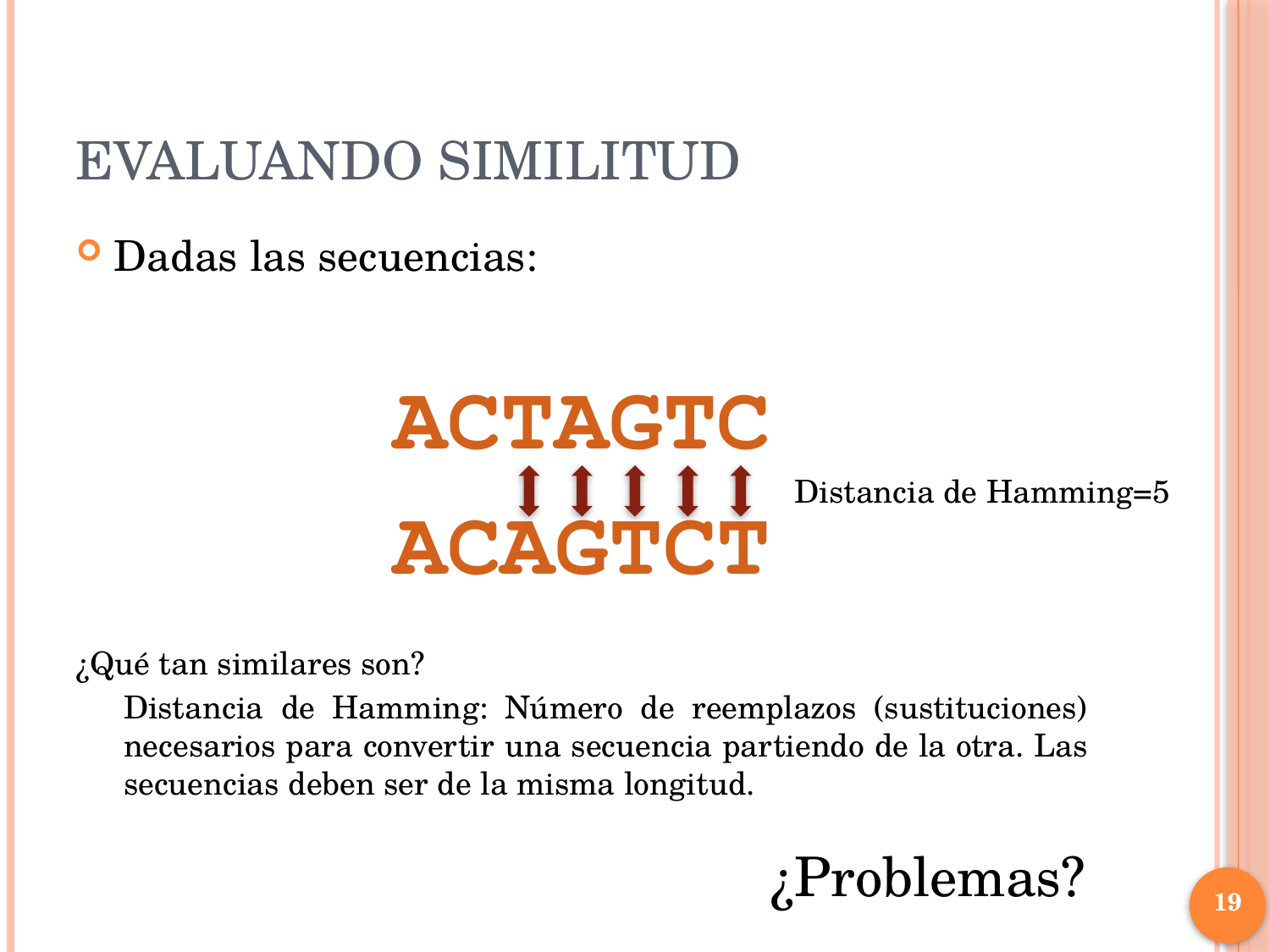

# Evaluando similitud
Dadas las secuencias:

ACTAGTC
ACAGTCT

¿Qué tan similares son?
	Distancia de Hamming: Número de reemplazos (sustituciones) necesarios para convertir una secuencia partiendo de la otra. Las secuencias deben ser de la misma longitud.

Distancia de Hamming=5
¿Problemas?
19